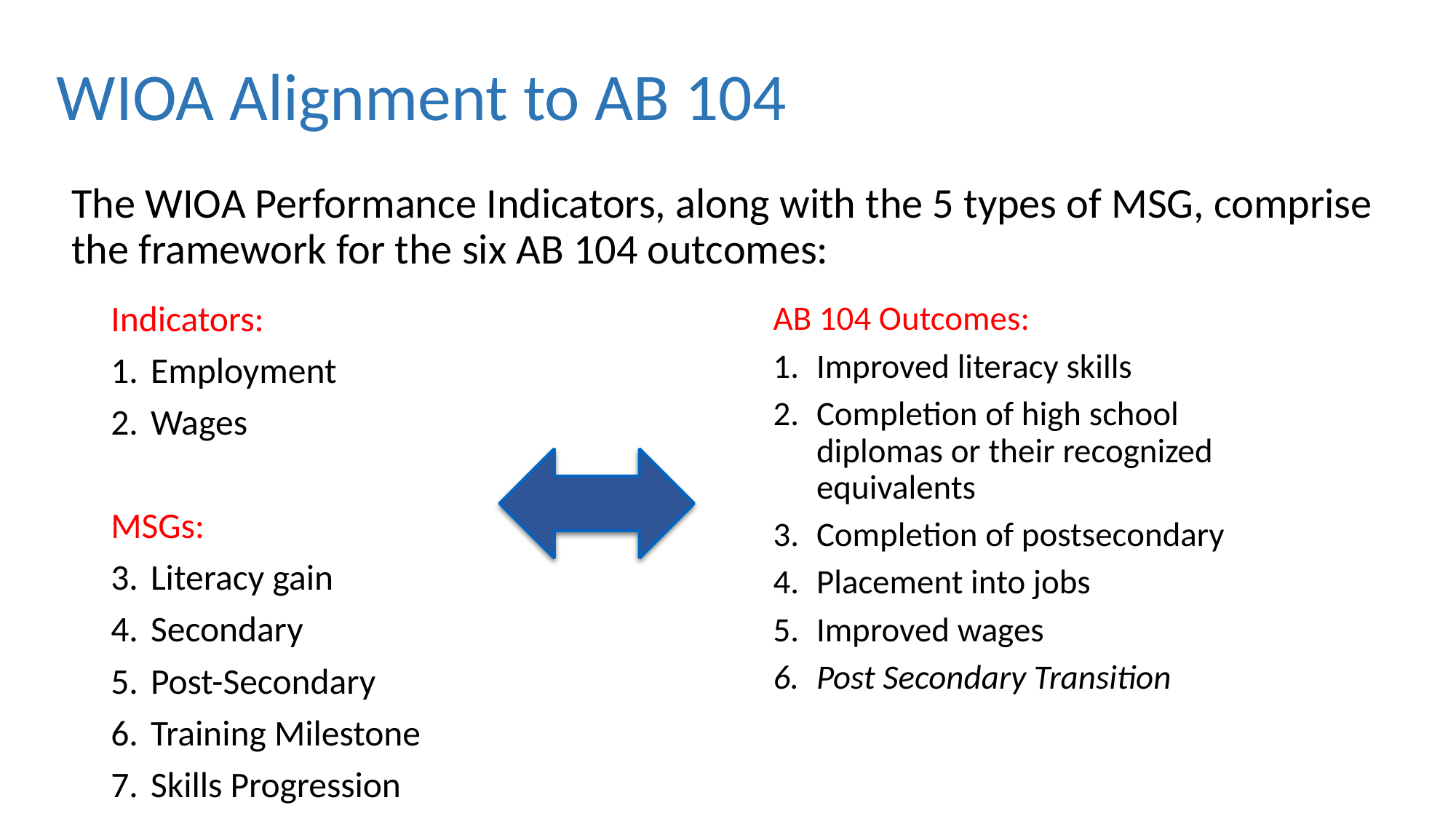

# WIOA Alignment to AB 104
The WIOA Performance Indicators, along with the 5 types of MSG, comprise the framework for the six AB 104 outcomes:
Indicators:
Employment
Wages

MSGs:
Literacy gain
Secondary
Post-Secondary
Training Milestone
Skills Progression
AB 104 Outcomes:
Improved literacy skills
Completion of high school diplomas or their recognized equivalents
Completion of postsecondary
Placement into jobs
Improved wages
Post Secondary Transition